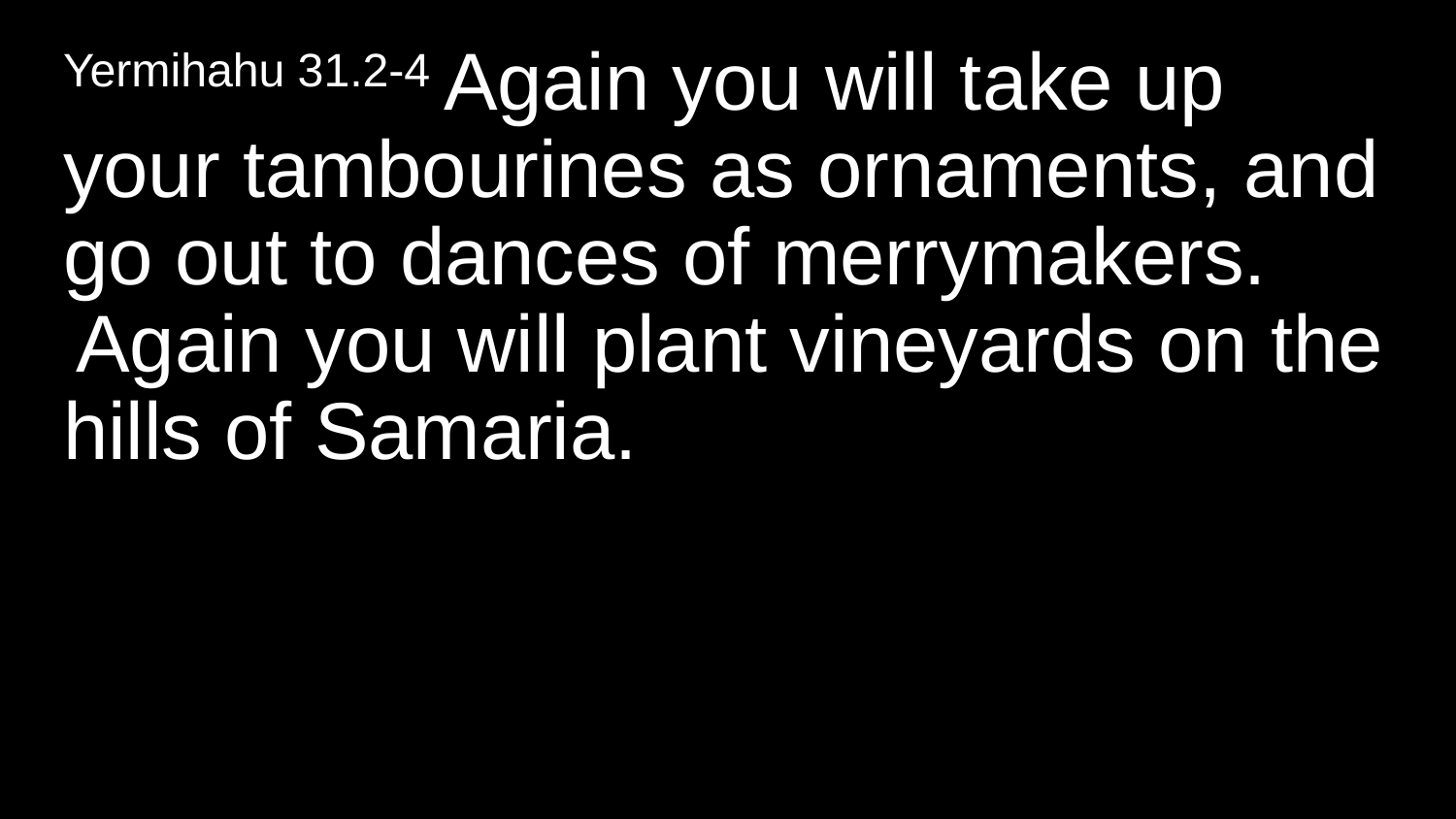

Yermihahu 31.2-4 Again you will take up your tambourines as ornaments, and go out to dances of merrymakers.  Again you will plant vineyards on the hills of Samaria.